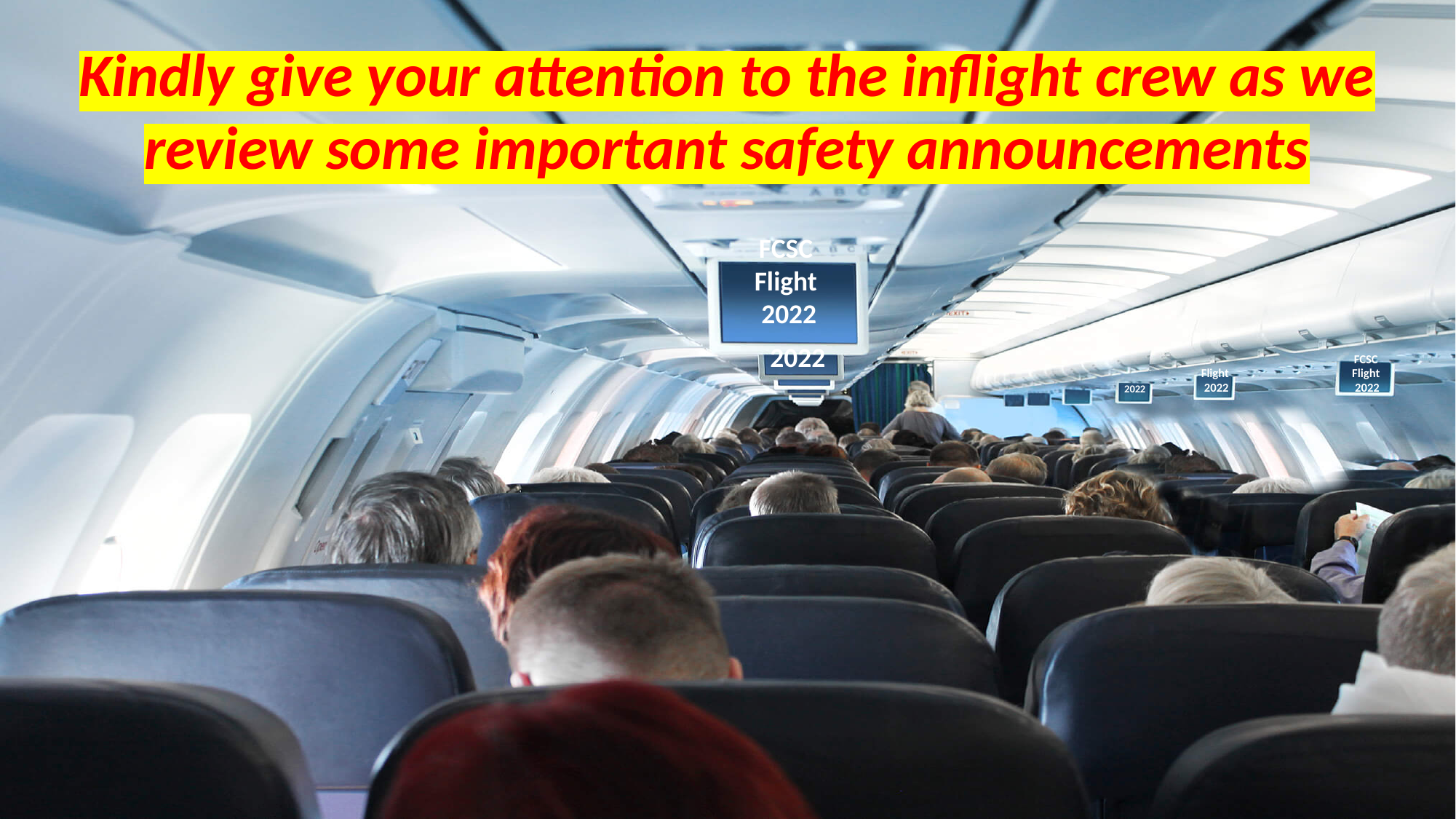

Kindly give your attention to the inflight crew as we review some important safety announcements
FCSC
Flight
2022
2022
FCSC ​
Flight ​
2022​

Flight ​​
2022​
2022